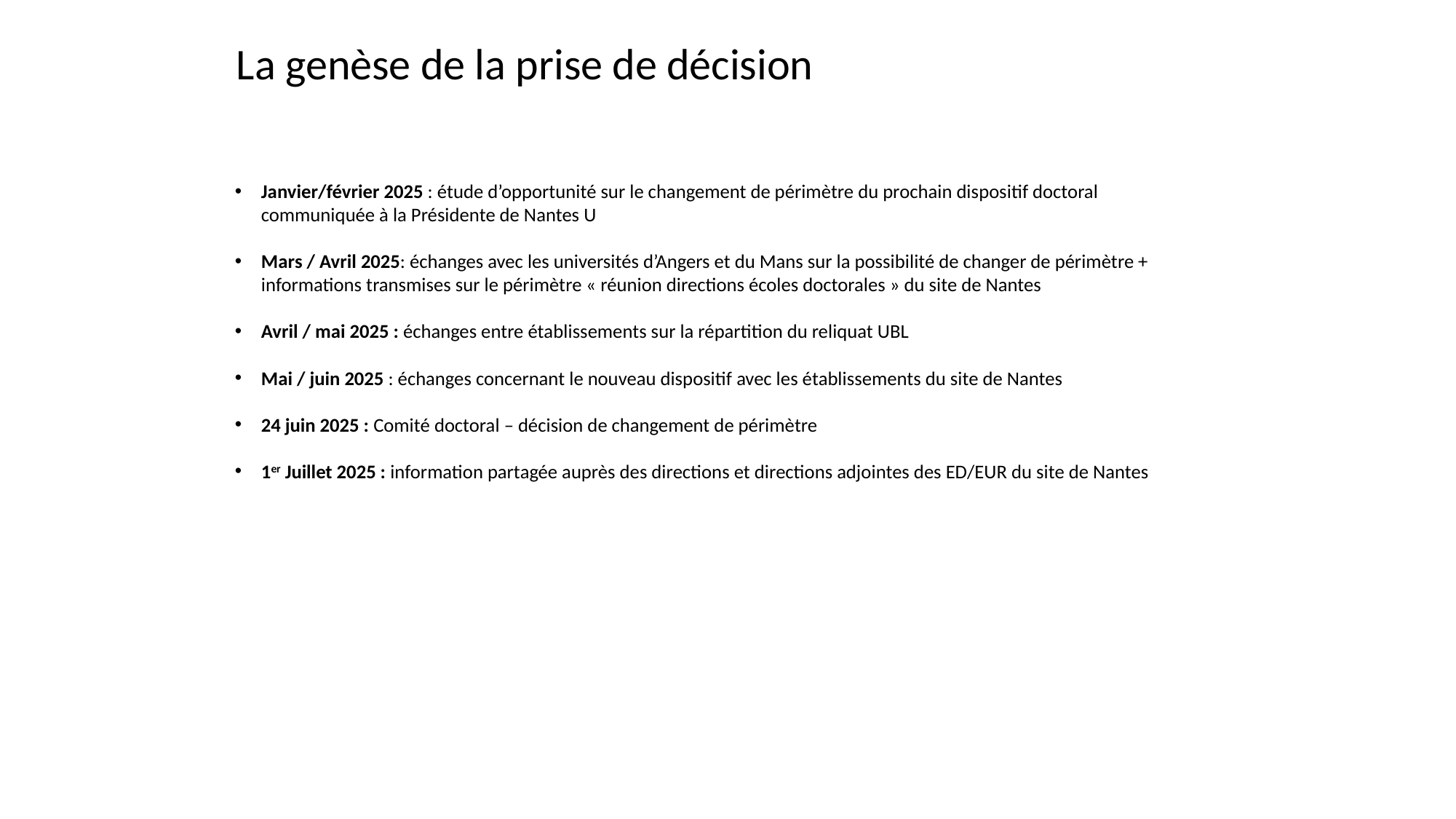

# La genèse de la prise de décision

Janvier/février 2025 : étude d’opportunité sur le changement de périmètre du prochain dispositif doctoral communiquée à la Présidente de Nantes U

Mars / Avril 2025: échanges avec les universités d’Angers et du Mans sur la possibilité de changer de périmètre + informations transmises sur le périmètre « réunion directions écoles doctorales » du site de Nantes

Avril / mai 2025 : échanges entre établissements sur la répartition du reliquat UBL

Mai / juin 2025 : échanges concernant le nouveau dispositif avec les établissements du site de Nantes

24 juin 2025 : Comité doctoral – décision de changement de périmètre

1er Juillet 2025 : information partagée auprès des directions et directions adjointes des ED/EUR du site de Nantes